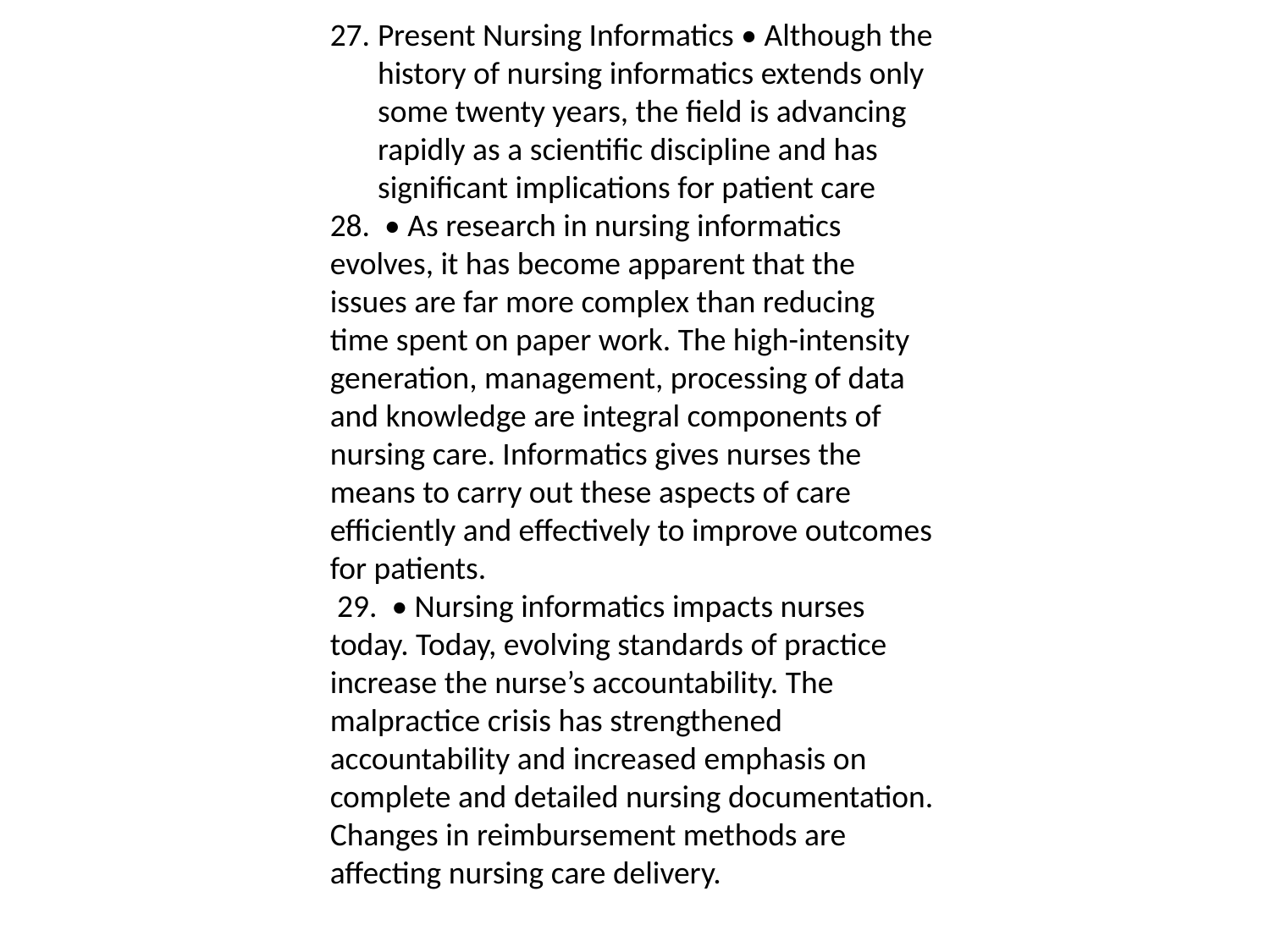

Present Nursing Informatics • Although the history of nursing informatics extends only some twenty years, the field is advancing rapidly as a scientific discipline and has significant implications for patient care
28.  • As research in nursing informatics evolves, it has become apparent that the issues are far more complex than reducing time spent on paper work. The high-intensity generation, management, processing of data and knowledge are integral components of nursing care. Informatics gives nurses the means to carry out these aspects of care efficiently and effectively to improve outcomes for patients.
 29.  • Nursing informatics impacts nurses today. Today, evolving standards of practice increase the nurse’s accountability. The malpractice crisis has strengthened accountability and increased emphasis on complete and detailed nursing documentation. Changes in reimbursement methods are affecting nursing care delivery.